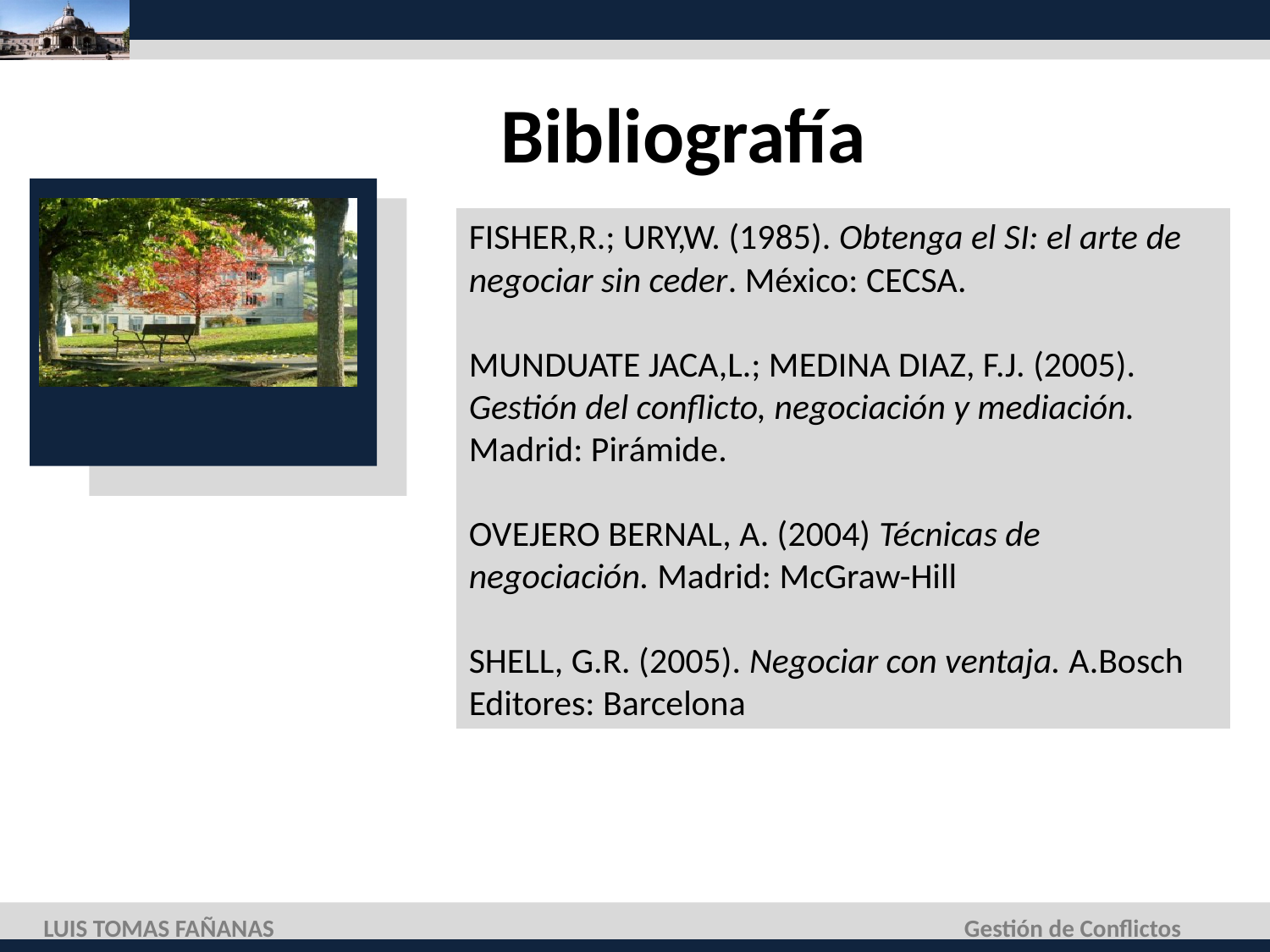

# Bibliografía
FISHER,R.; URY,W. (1985). Obtenga el SI: el arte de negociar sin ceder. México: CECSA.

MUNDUATE JACA,L.; MEDINA DIAZ, F.J. (2005). Gestión del conflicto, negociación y mediación. Madrid: Pirámide.

OVEJERO BERNAL, A. (2004) Técnicas de negociación. Madrid: McGraw-Hill

SHELL, G.R. (2005). Negociar con ventaja. A.Bosch Editores: Barcelona
LUIS TOMAS FAÑANAS
Gestión de Conflictos